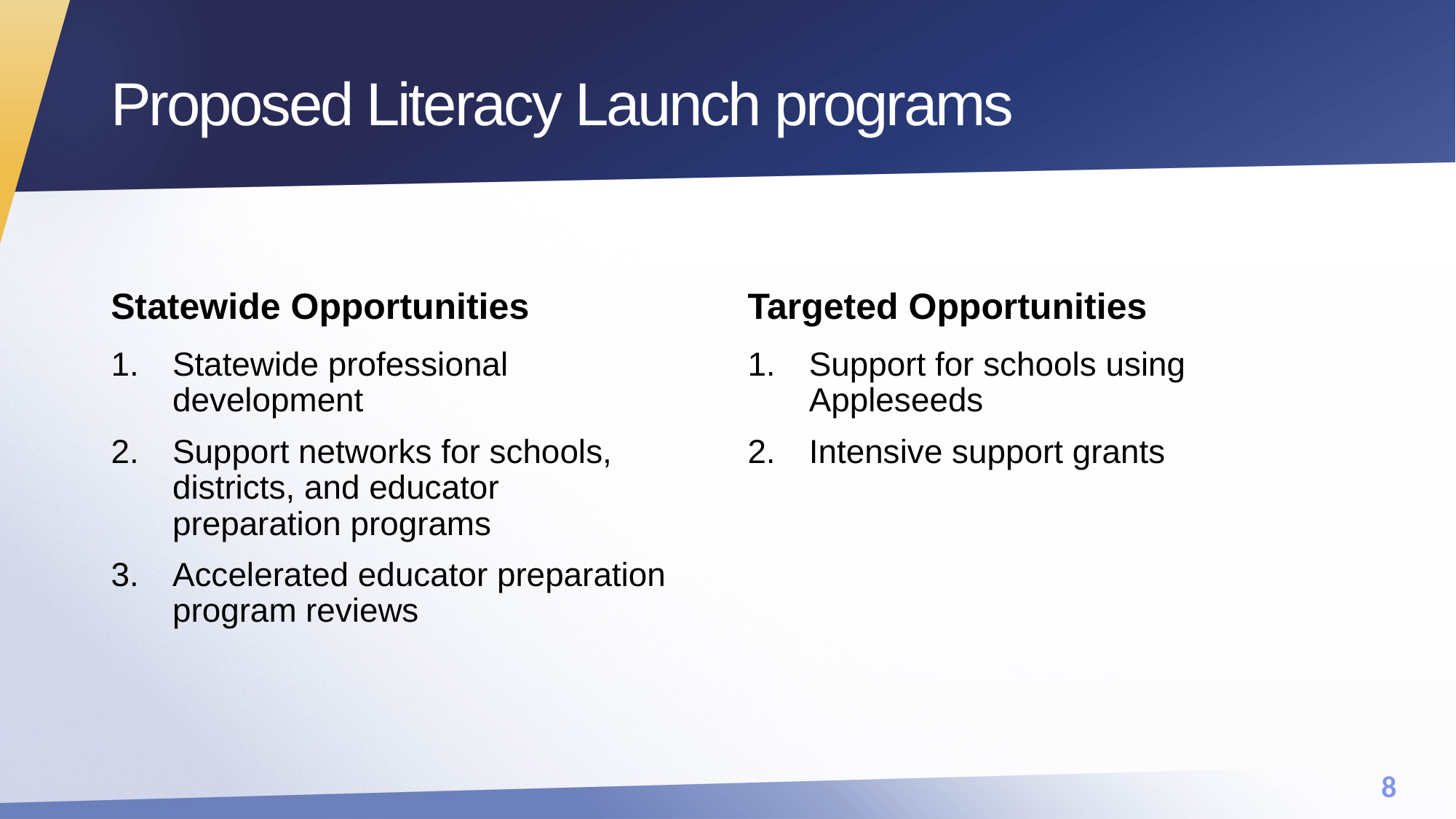

# Proposed Literacy Launch programs
Statewide Opportunities
Targeted Opportunities
Statewide professional development
Support networks for schools, districts, and educator preparation programs
Accelerated educator preparation program reviews
Support for schools using Appleseeds
Intensive support grants